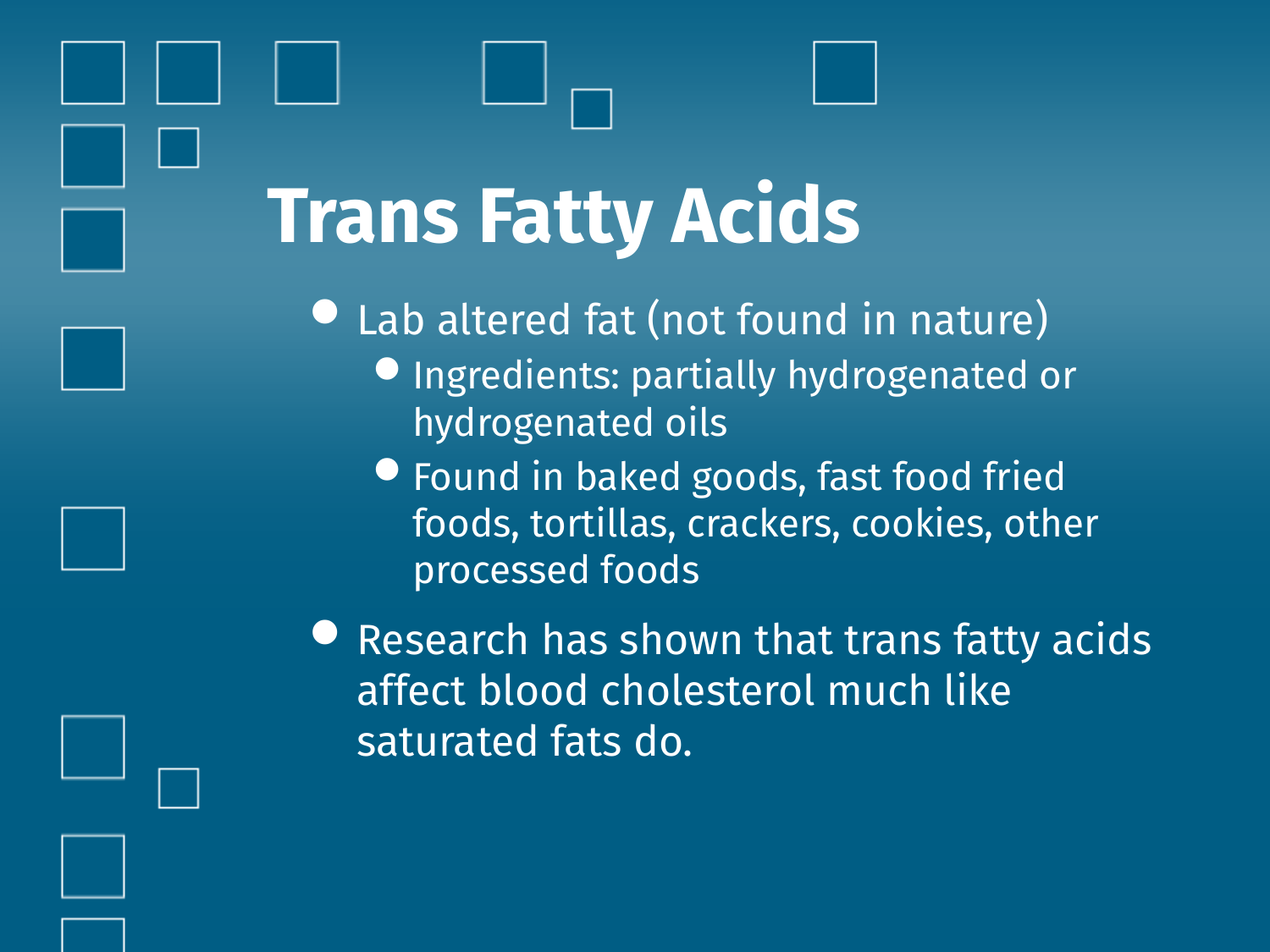

# Trans Fatty Acids
Lab altered fat (not found in nature)
Ingredients: partially hydrogenated or hydrogenated oils
Found in baked goods, fast food fried foods, tortillas, crackers, cookies, other processed foods
Research has shown that trans fatty acids affect blood cholesterol much like saturated fats do.